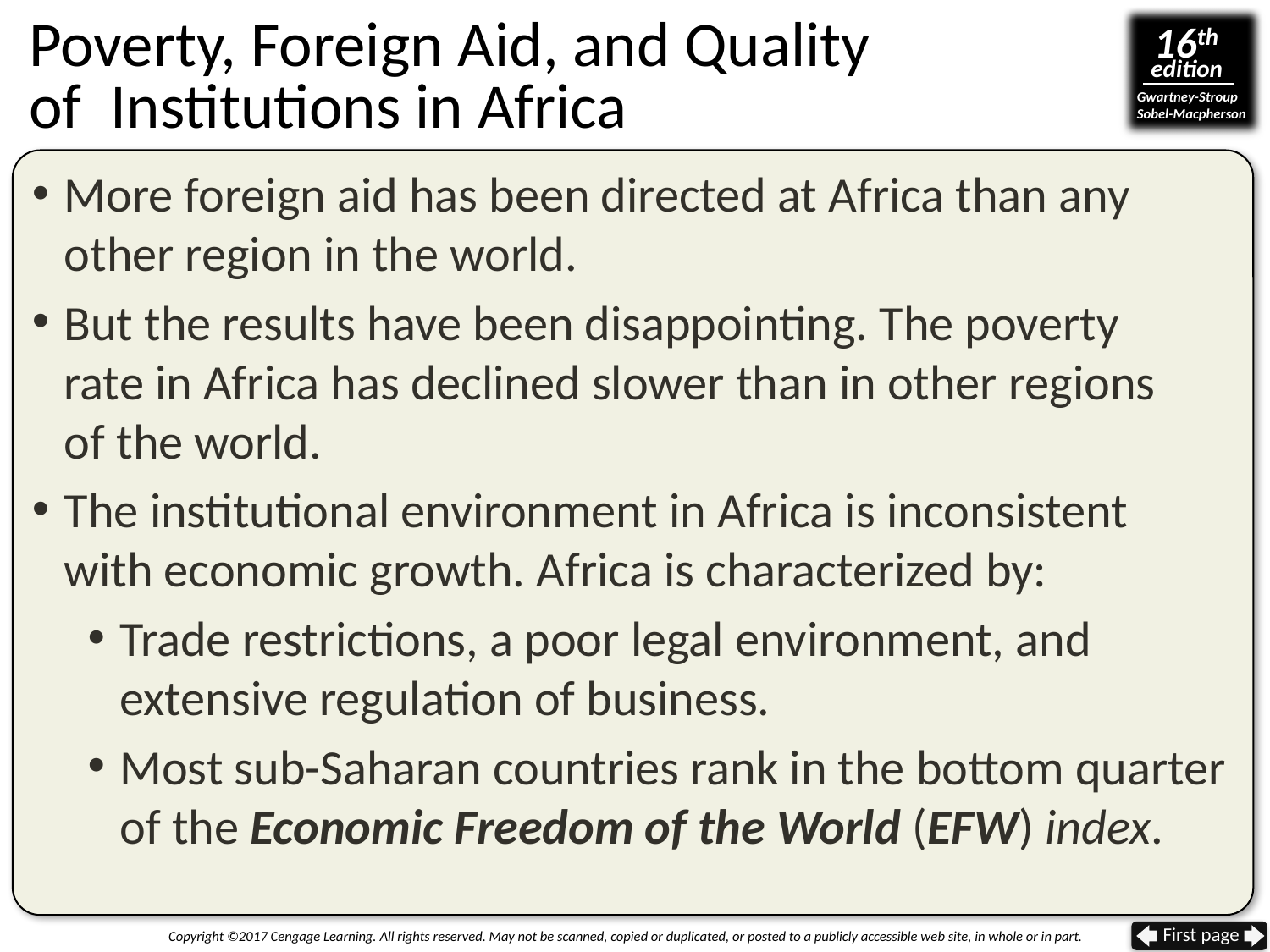

# Poverty, Foreign Aid, and Quality of  Institutions in Africa
More foreign aid has been directed at Africa than any other region in the world.
But the results have been disappointing. The poverty
rate in Africa has declined slower than in other regions
of the world.
The institutional environment in Africa is inconsistent
with economic growth. Africa is characterized by:
Trade restrictions, a poor legal environment, and extensive regulation of business.
Most sub-Saharan countries rank in the bottom quarter of the Economic Freedom of the World (EFW) index.